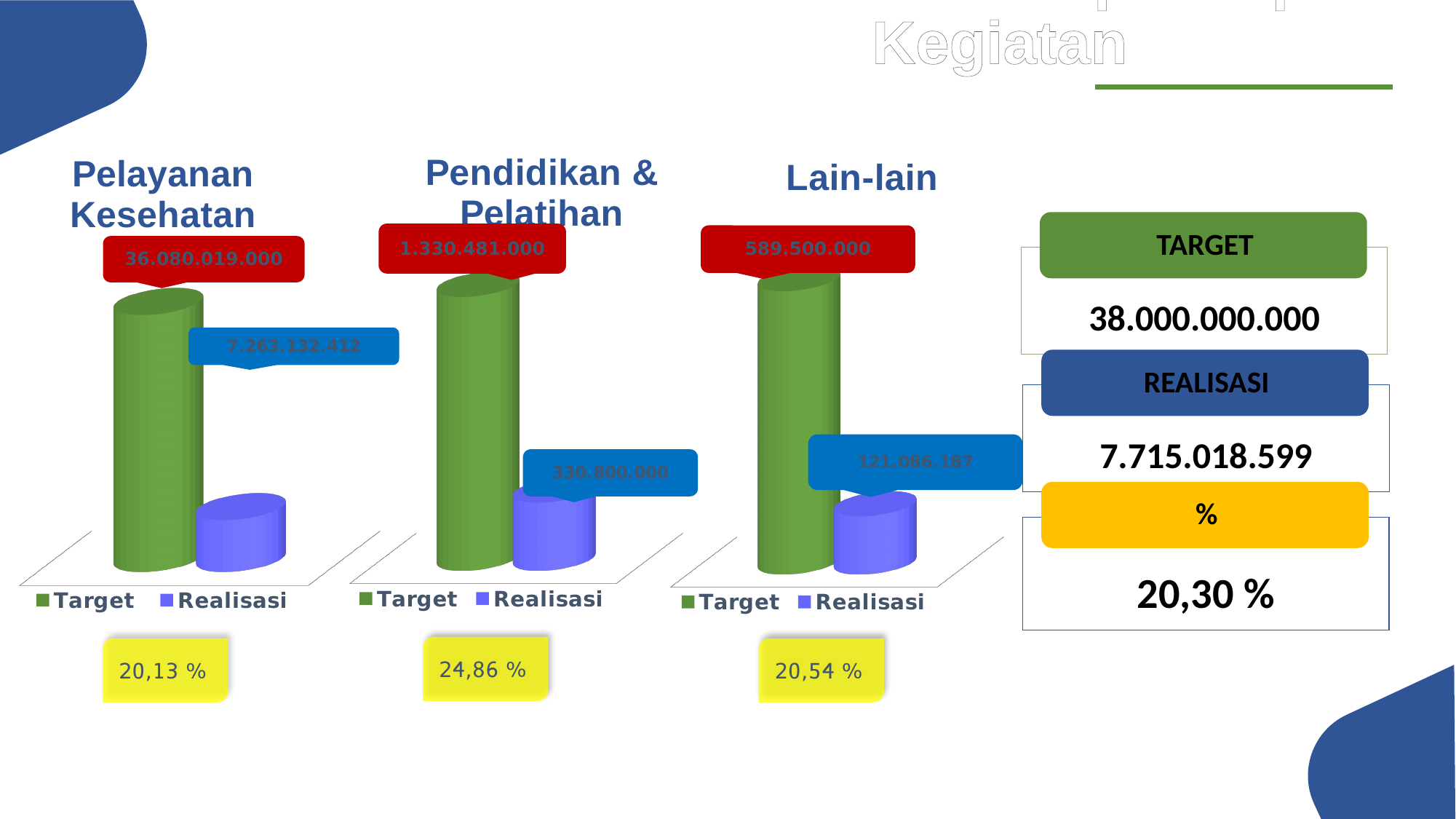

Realisasi Pendapatan per Kegiatan

[unsupported chart]

[unsupported chart]

[unsupported chart]

24,86 %
20,13 %
20,54 %
38.000.000.000
TARGET
7.715.018.599
REALISASI
20,30 %
%